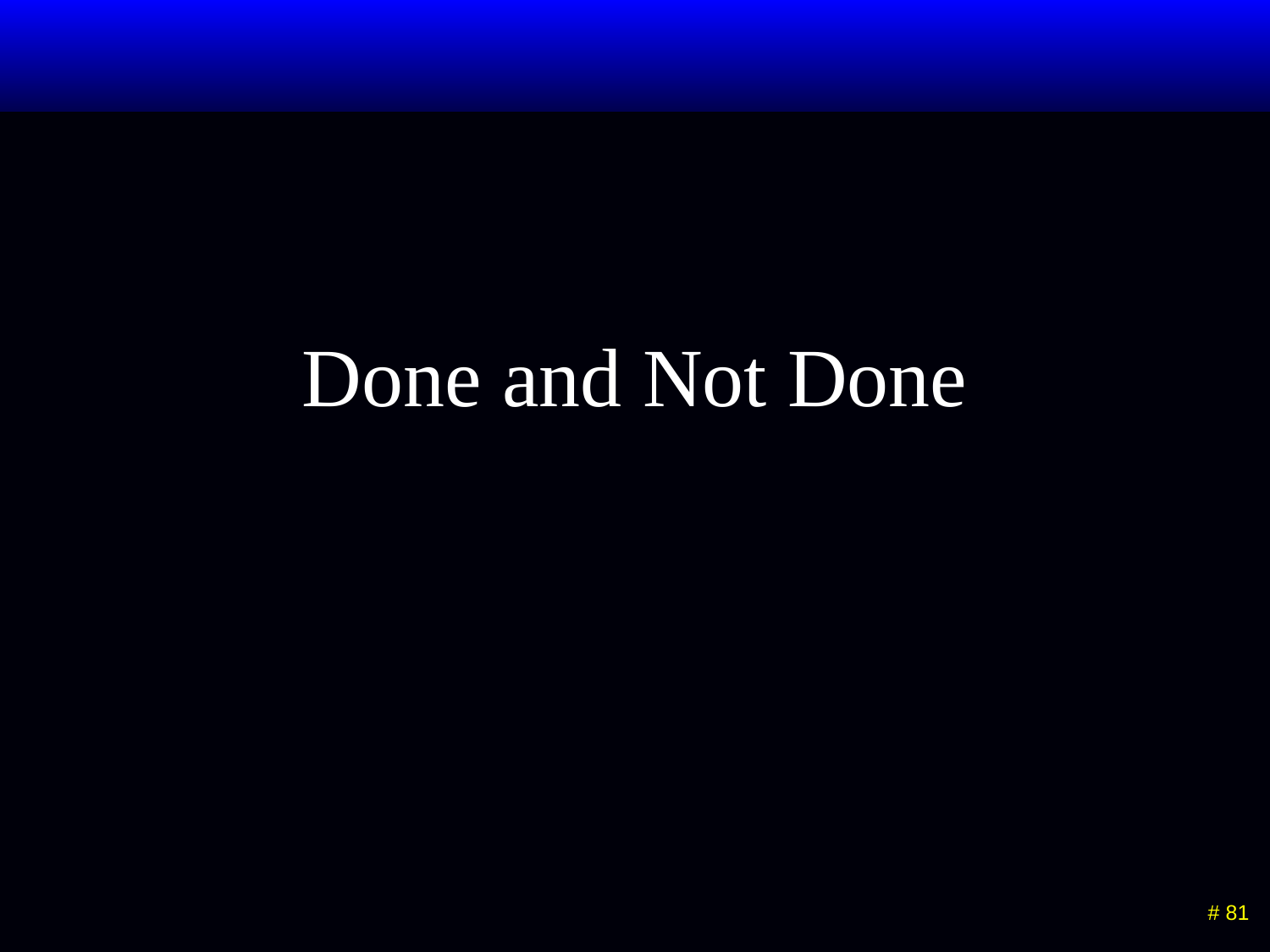

# Done and Not Done

  # 81